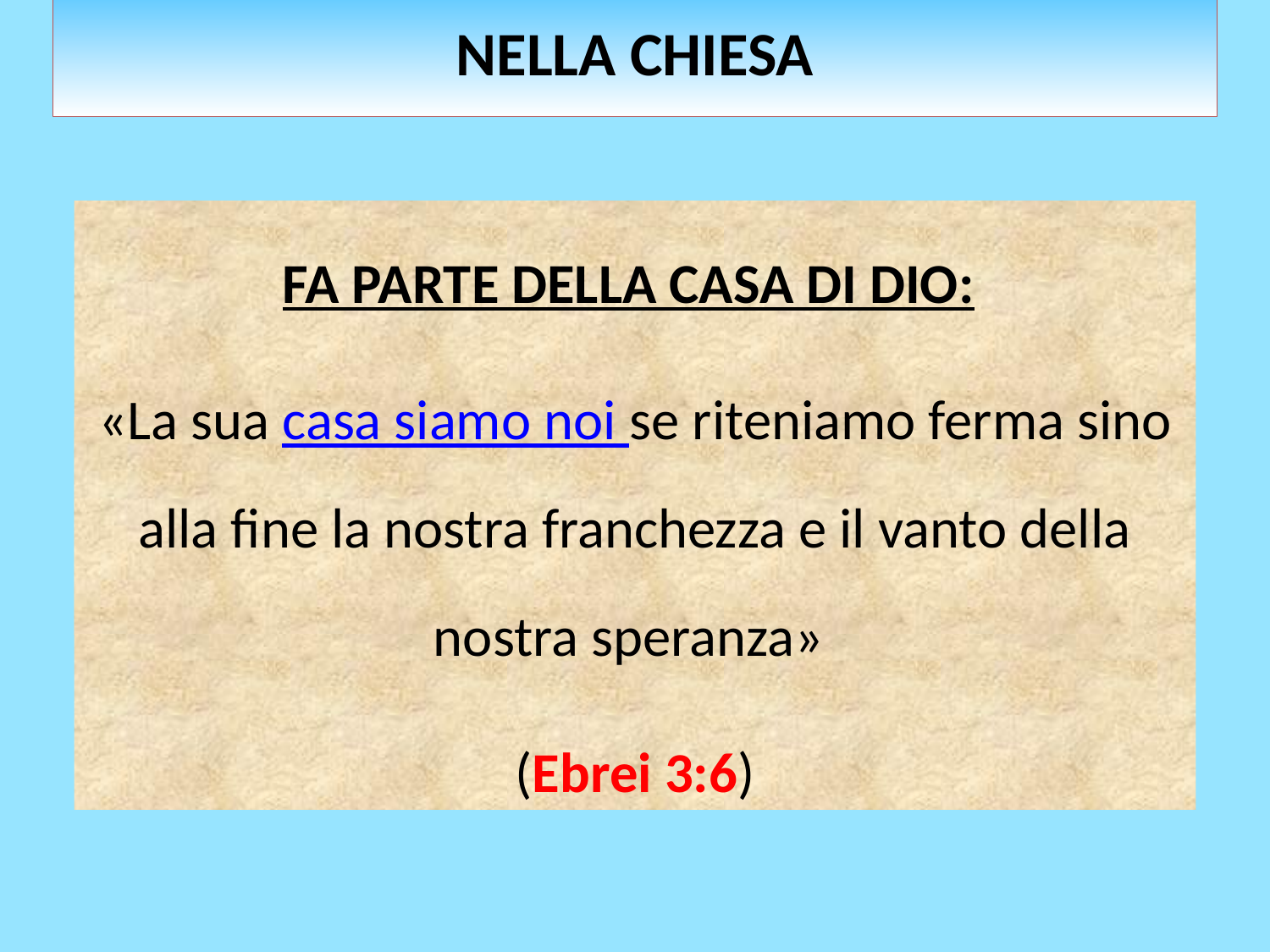

NELLA CHIESA
FA PARTE DELLA CASA DI DIO:
«La sua casa siamo noi se riteniamo ferma sino alla fine la nostra franchezza e il vanto della nostra speranza»
(Ebrei 3:6)